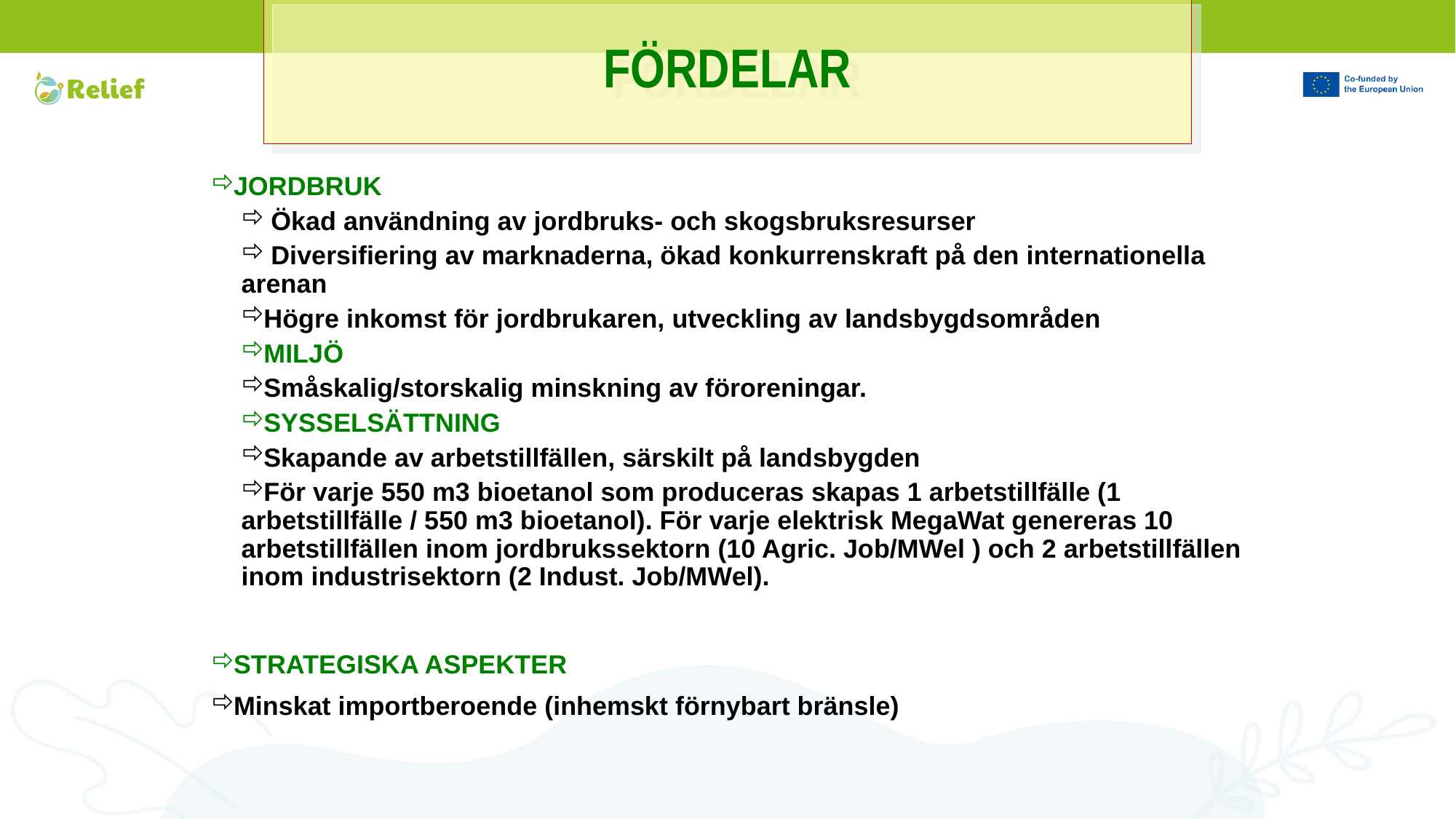

# FÖRDELAR
JORDBRUK
 Ökad användning av jordbruks- och skogsbruksresurser
 Diversifiering av marknaderna, ökad konkurrenskraft på den internationella arenan
Högre inkomst för jordbrukaren, utveckling av landsbygdsområden
MILJÖ
Småskalig/storskalig minskning av föroreningar.
SYSSELSÄTTNING
Skapande av arbetstillfällen, särskilt på landsbygden
För varje 550 m3 bioetanol som produceras skapas 1 arbetstillfälle (1 arbetstillfälle / 550 m3 bioetanol). För varje elektrisk MegaWat genereras 10 arbetstillfällen inom jordbrukssektorn (10 Agric. Job/MWel ) och 2 arbetstillfällen inom industrisektorn (2 Indust. Job/MWel).

STRATEGISKA ASPEKTER
Minskat importberoende (inhemskt förnybart bränsle)